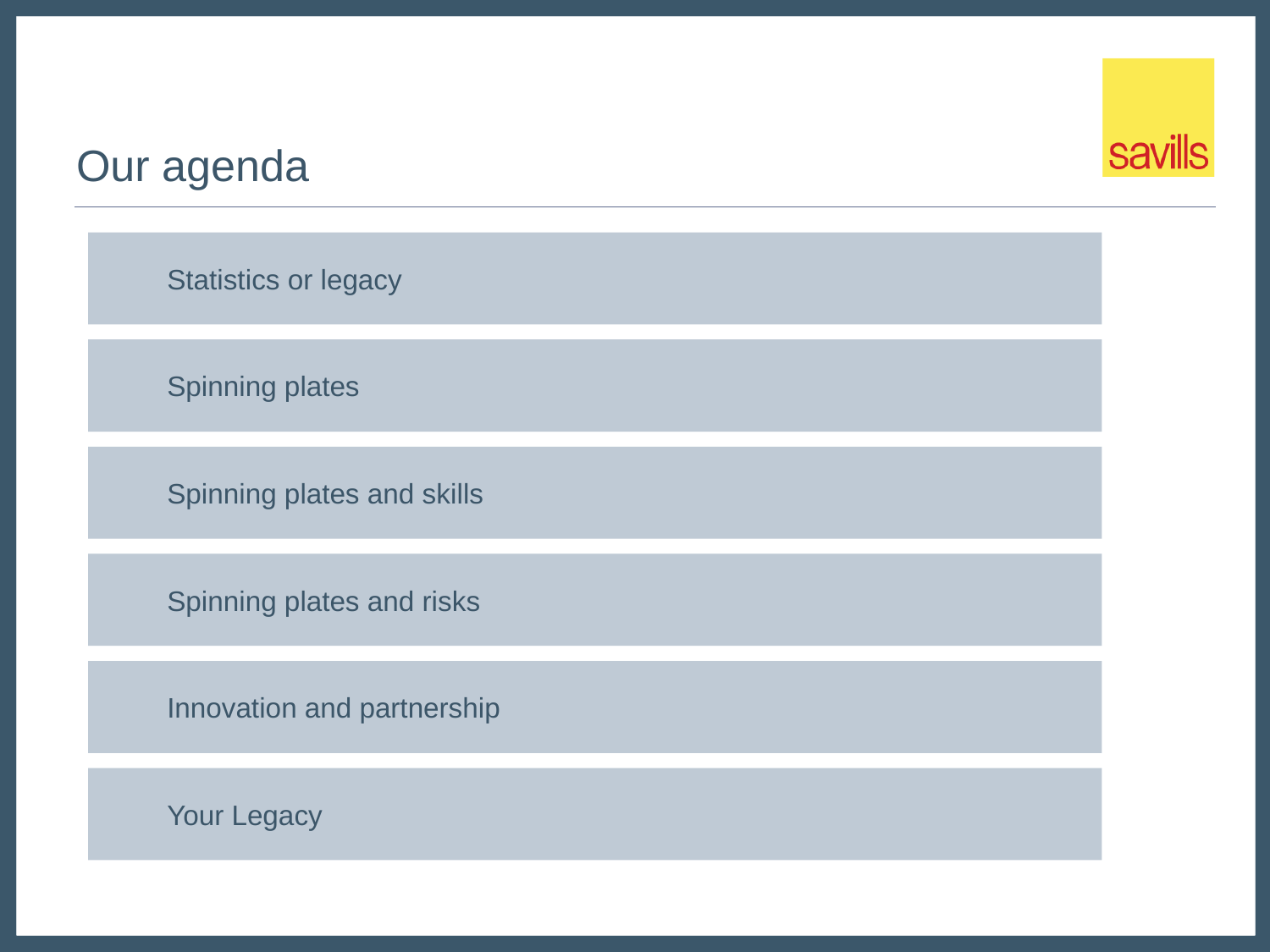

# Our agenda

Statistics or legacy

Spinning plates

Spinning plates and skills

Spinning plates and risks

Innovation and partnership

Your Legacy